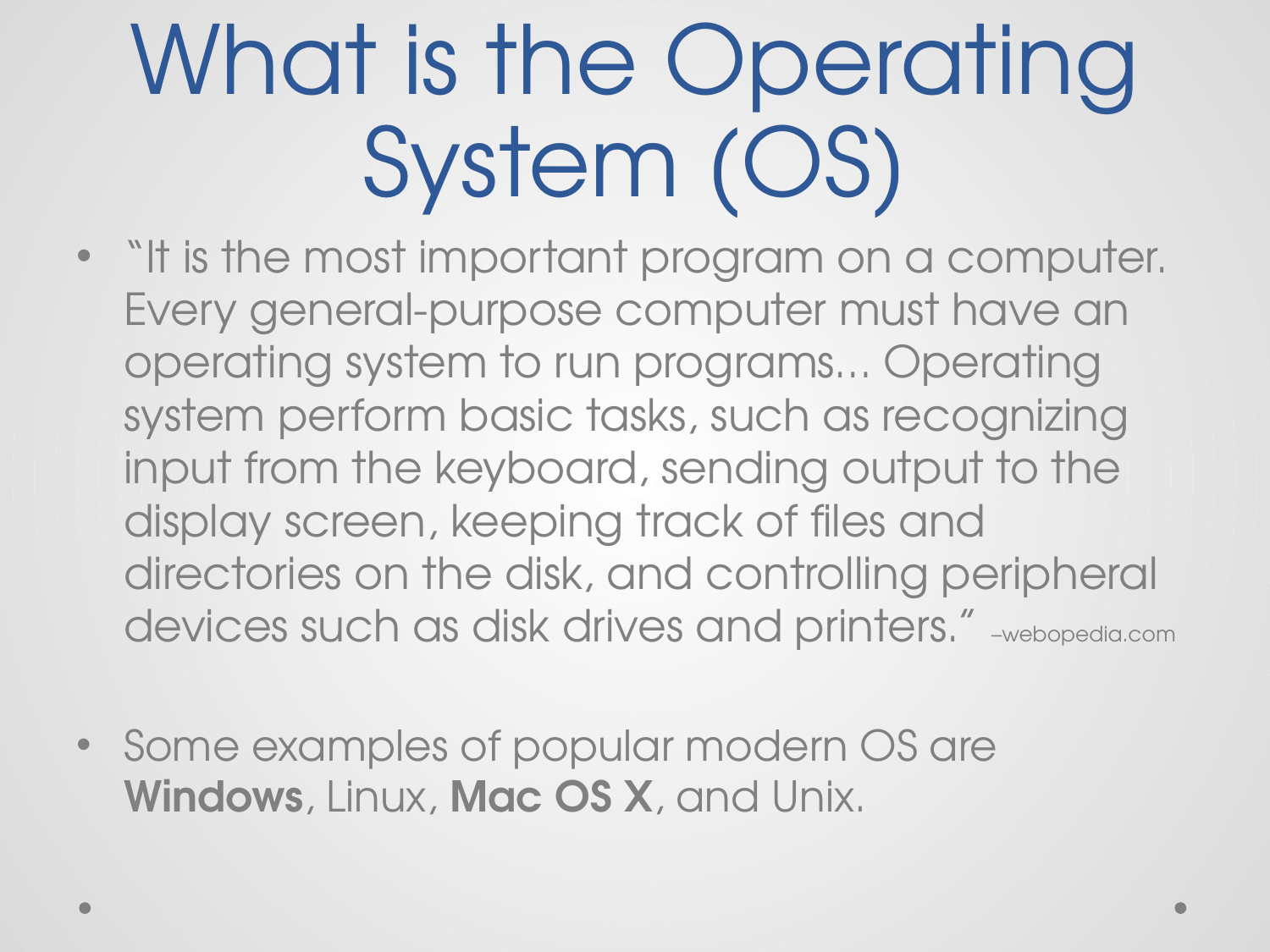

# What is the Operating System (OS)
“It is the most important program on a computer. Every general-purpose computer must have an operating system to run programs… Operating system perform basic tasks, such as recognizing input from the keyboard, sending output to the display screen, keeping track of files and directories on the disk, and controlling peripheral devices such as disk drives and printers.” –webopedia.com

Some examples of popular modern OS are Windows, Linux, Mac OS X, and Unix.